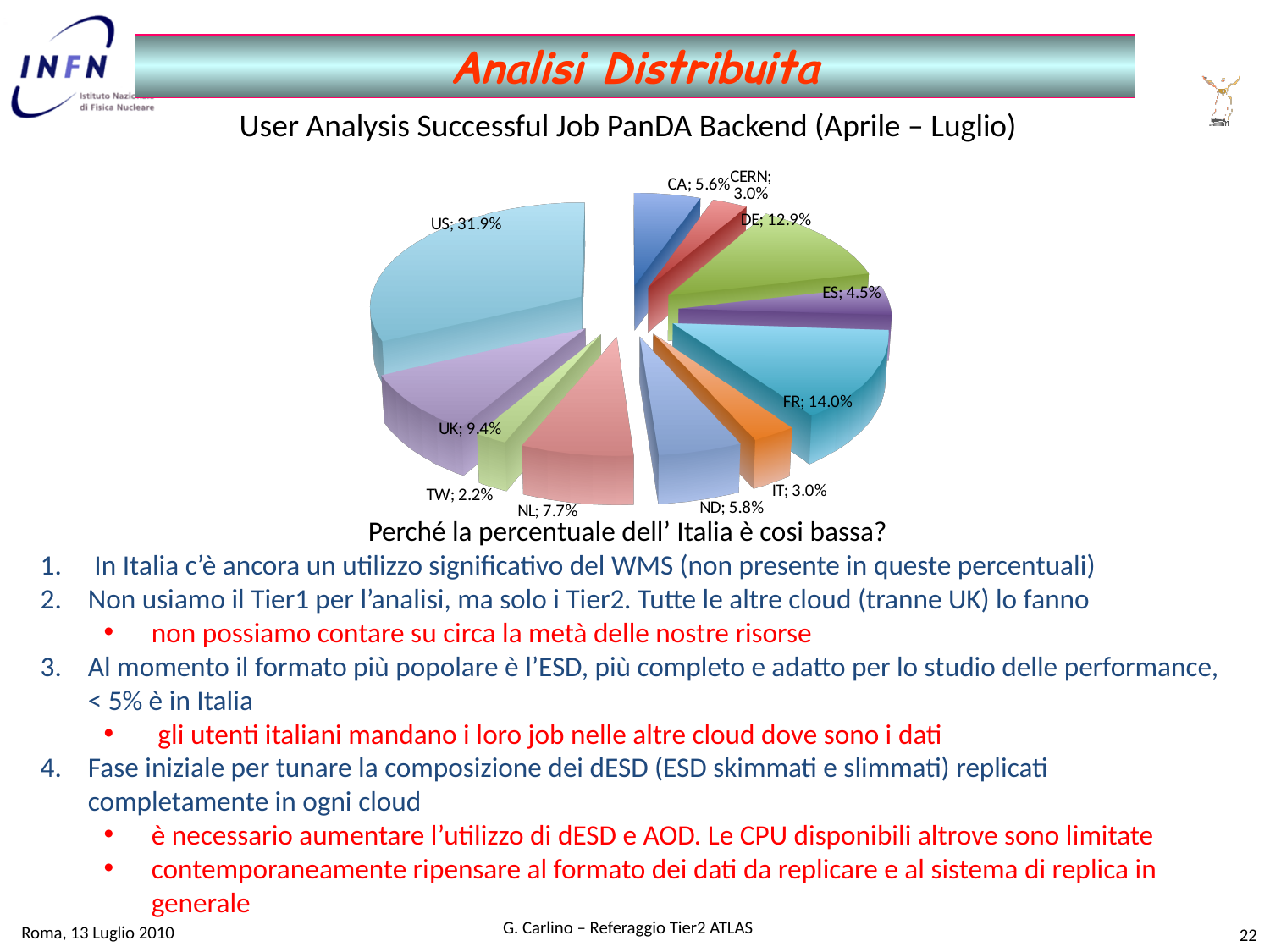

Analisi Distribuita
User Analysis Successful Job PanDA Backend (Aprile – Luglio)

[unsupported chart]

Perché la percentuale dell’ Italia è cosi bassa?
 In Italia c’è ancora un utilizzo significativo del WMS (non presente in queste percentuali)
Non usiamo il Tier1 per l’analisi, ma solo i Tier2. Tutte le altre cloud (tranne UK) lo fanno
non possiamo contare su circa la metà delle nostre risorse
Al momento il formato più popolare è l’ESD, più completo e adatto per lo studio delle performance, < 5% è in Italia
 gli utenti italiani mandano i loro job nelle altre cloud dove sono i dati
Fase iniziale per tunare la composizione dei dESD (ESD skimmati e slimmati) replicati completamente in ogni cloud
è necessario aumentare l’utilizzo di dESD e AOD. Le CPU disponibili altrove sono limitate
contemporaneamente ripensare al formato dei dati da replicare e al sistema di replica in generale